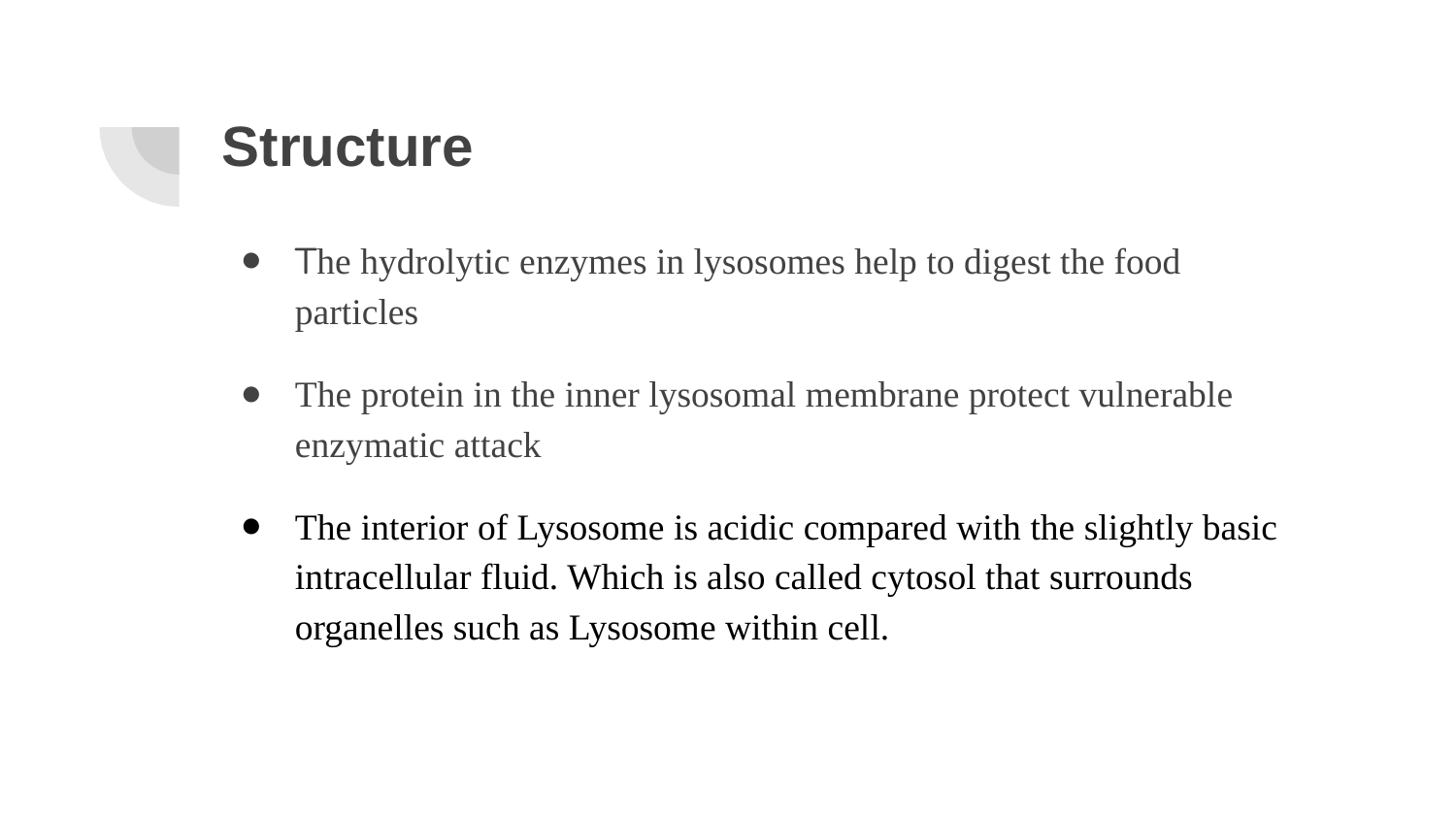

# Structure
The hydrolytic enzymes in lysosomes help to digest the food particles
The protein in the inner lysosomal membrane protect vulnerable enzymatic attack
The interior of Lysosome is acidic compared with the slightly basic intracellular fluid. Which is also called cytosol that surrounds organelles such as Lysosome within cell.